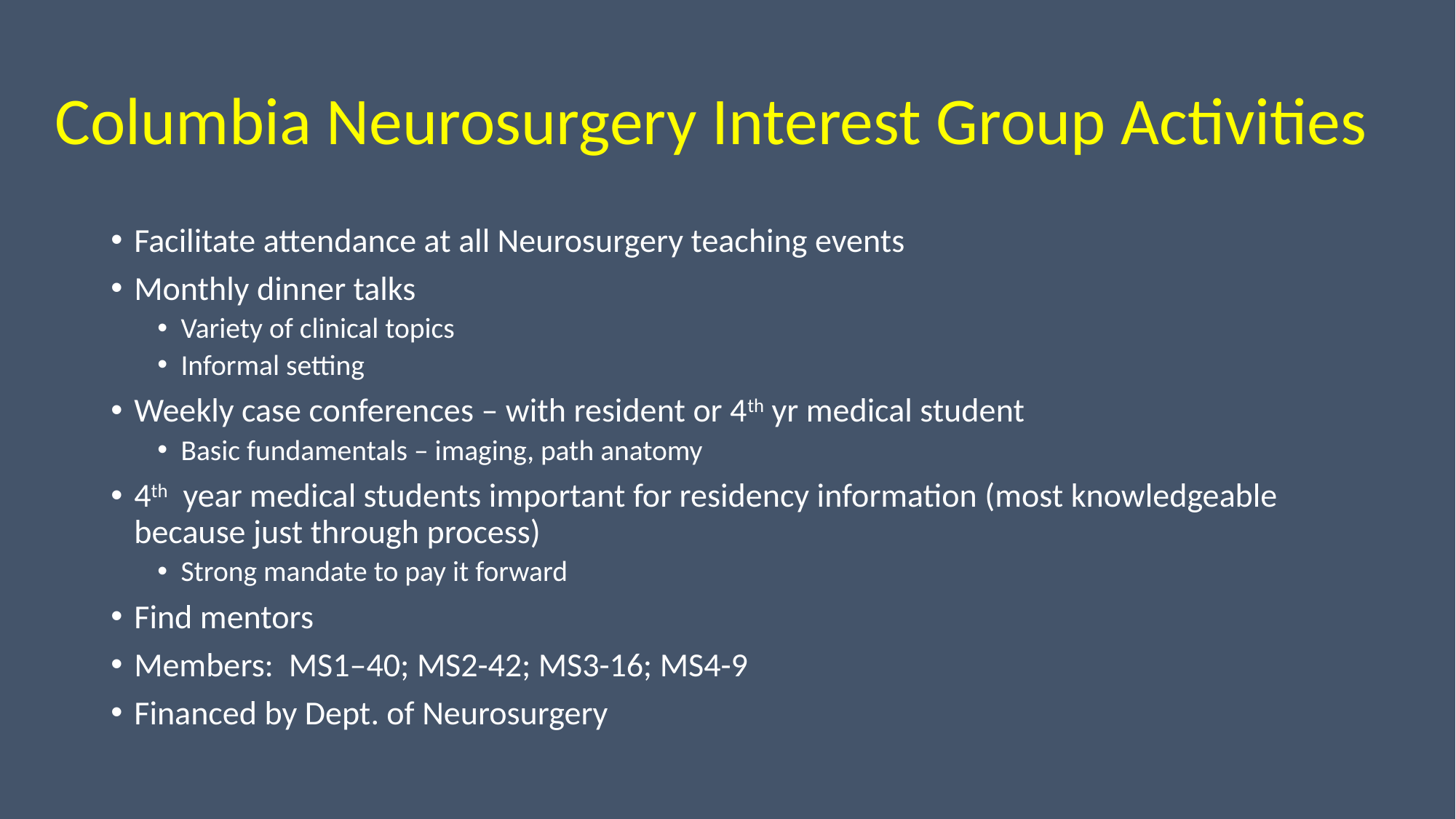

# Columbia Neurosurgery Interest Group Activities
Facilitate attendance at all Neurosurgery teaching events
Monthly dinner talks
Variety of clinical topics
Informal setting
Weekly case conferences – with resident or 4th yr medical student
Basic fundamentals – imaging, path anatomy
4th  year medical students important for residency information (most knowledgeable because just through process)
Strong mandate to pay it forward
Find mentors
Members:  MS1–40; MS2-42; MS3-16; MS4-9
Financed by Dept. of Neurosurgery